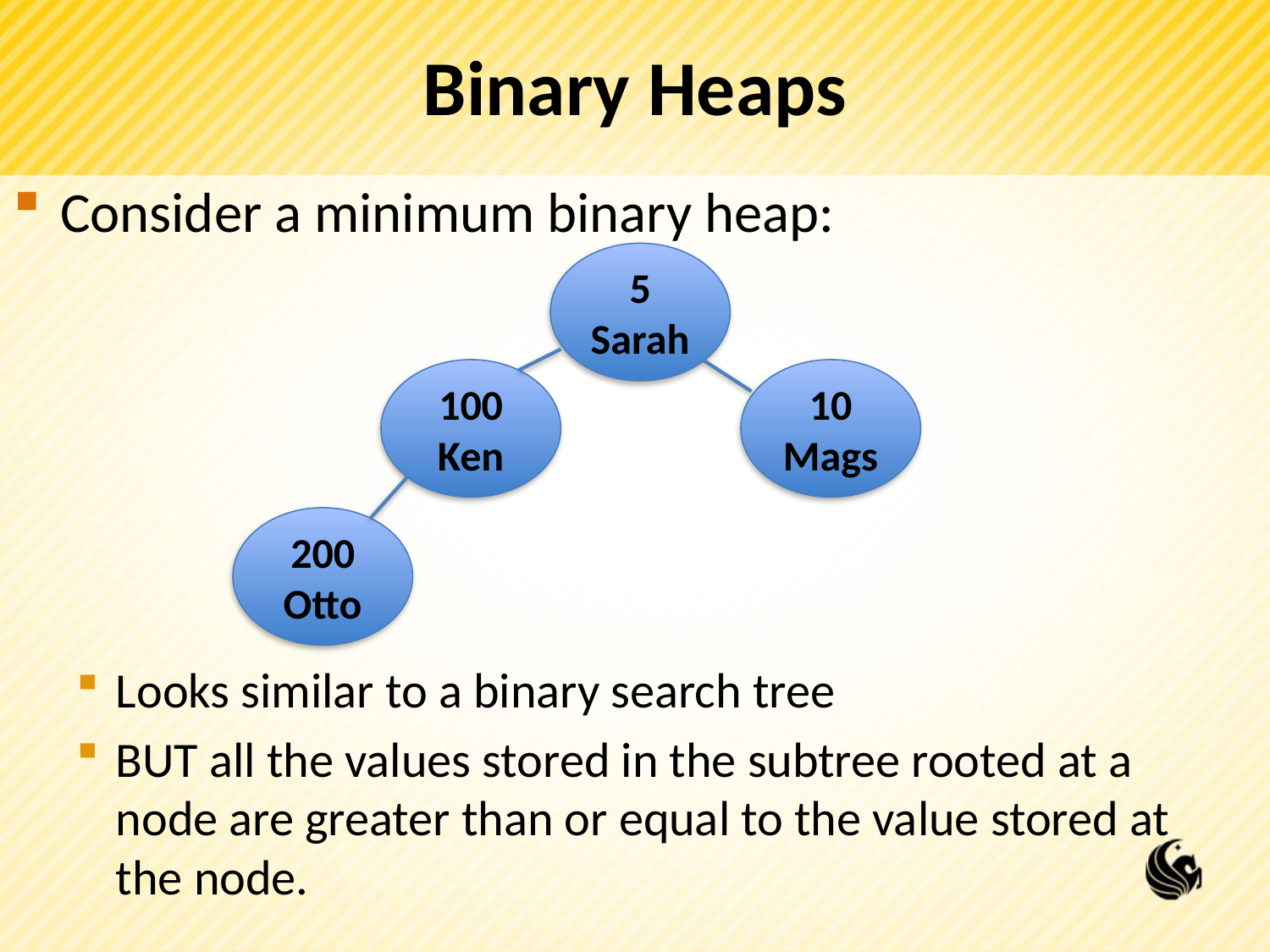

# Binary Heaps
Consider a minimum binary heap:

Looks similar to a binary search tree
BUT all the values stored in the subtree rooted at a node are greater than or equal to the value stored at the node.

5
Sarah
100
Ken
10
Mags
200
Otto